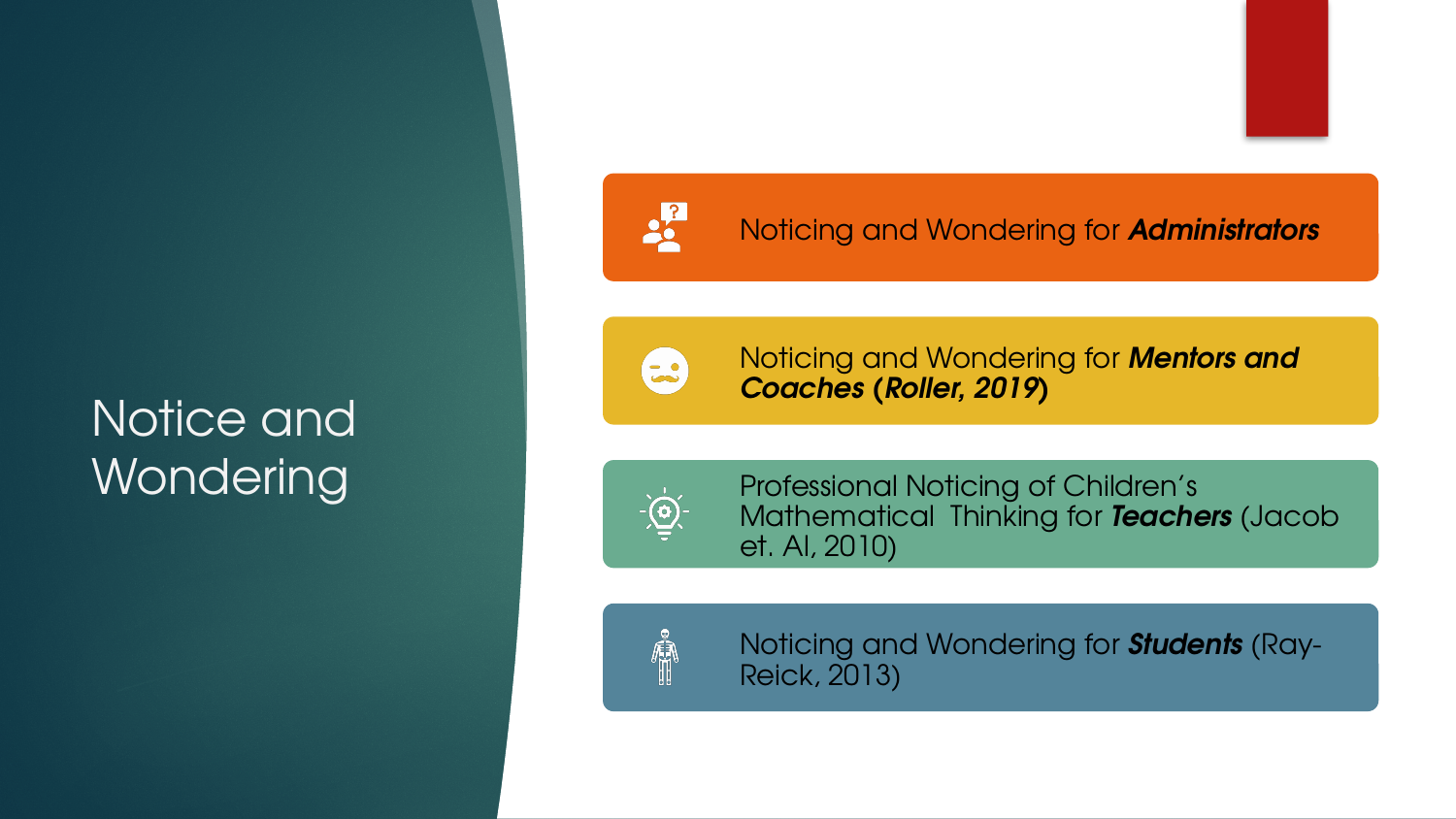

# Notice and Wondering
Noticing and Wondering for Administrators
Noticing and Wondering for Mentors and Coaches (Roller, 2019)
Professional Noticing of Children’s Mathematical  Thinking for Teachers (Jacob et. Al, 2010)
Noticing and Wondering for Students (Ray-Reick, 2013)